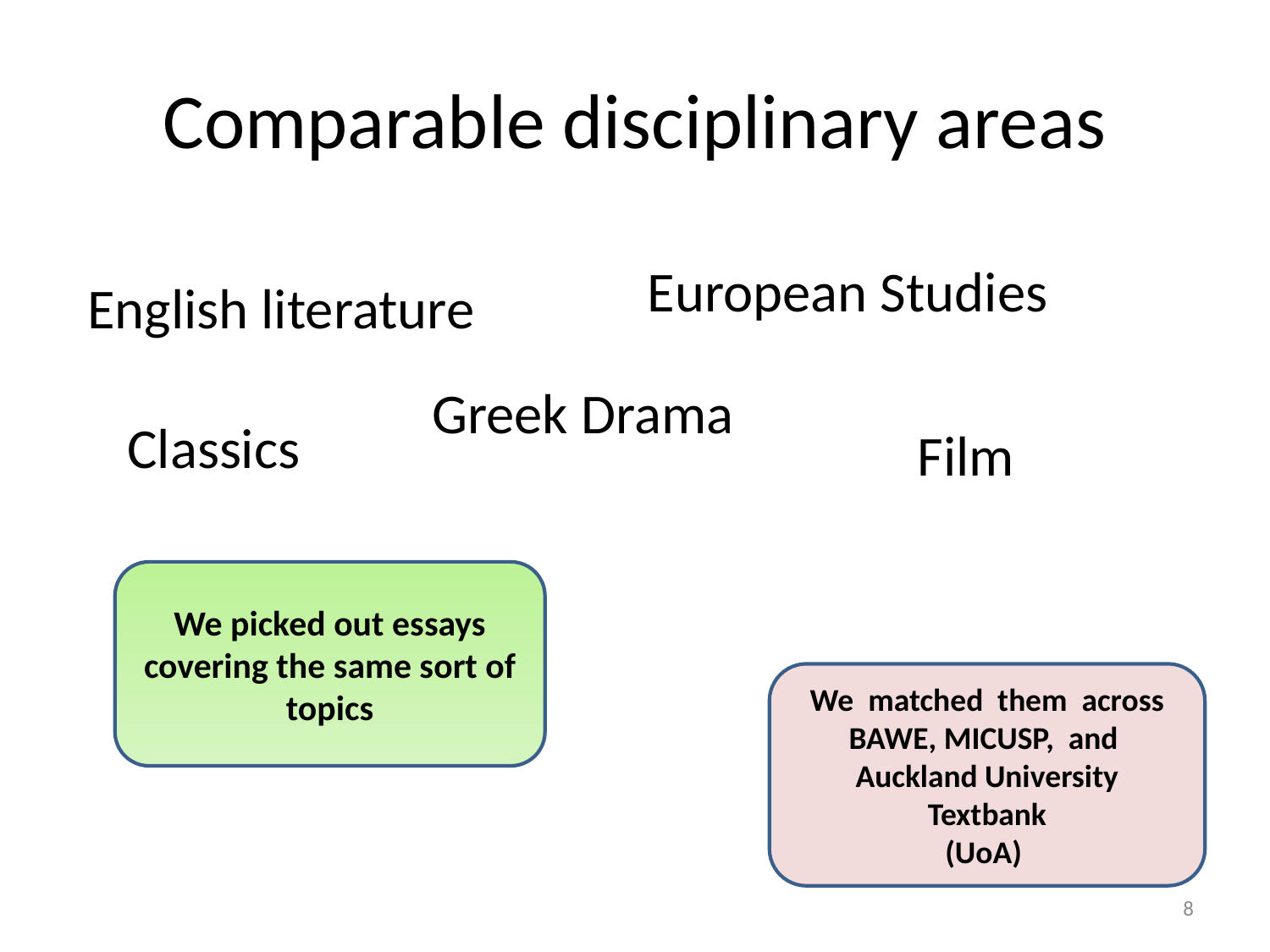

# Comparable disciplinary areas
European Studies
English literature
Greek Drama
Classics
Film
We picked out essays covering the same sort of topics
We  matched  them  across BAWE, MICUSP,  and  Auckland University Textbank
(UoA)
8